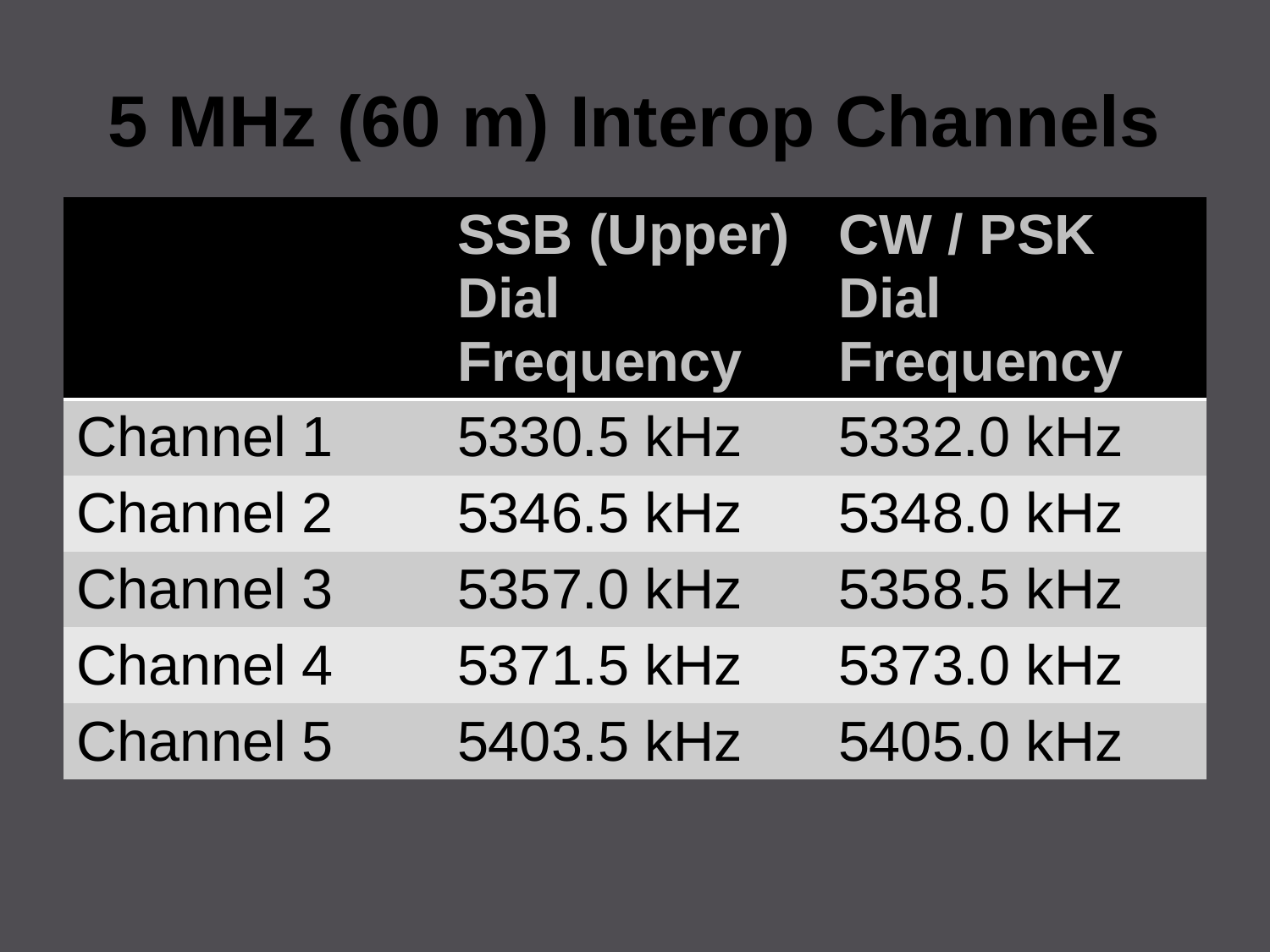

# 5 MHz (60 m) Interop Channels
|  | SSB (Upper) Dial Frequency | CW / PSK Dial Frequency |
| --- | --- | --- |
| Channel 1 | 5330.5 kHz | 5332.0 kHz |
| Channel 2 | 5346.5 kHz | 5348.0 kHz |
| Channel 3 | 5357.0 kHz | 5358.5 kHz |
| Channel 4 | 5371.5 kHz | 5373.0 kHz |
| Channel 5 | 5403.5 kHz | 5405.0 kHz |